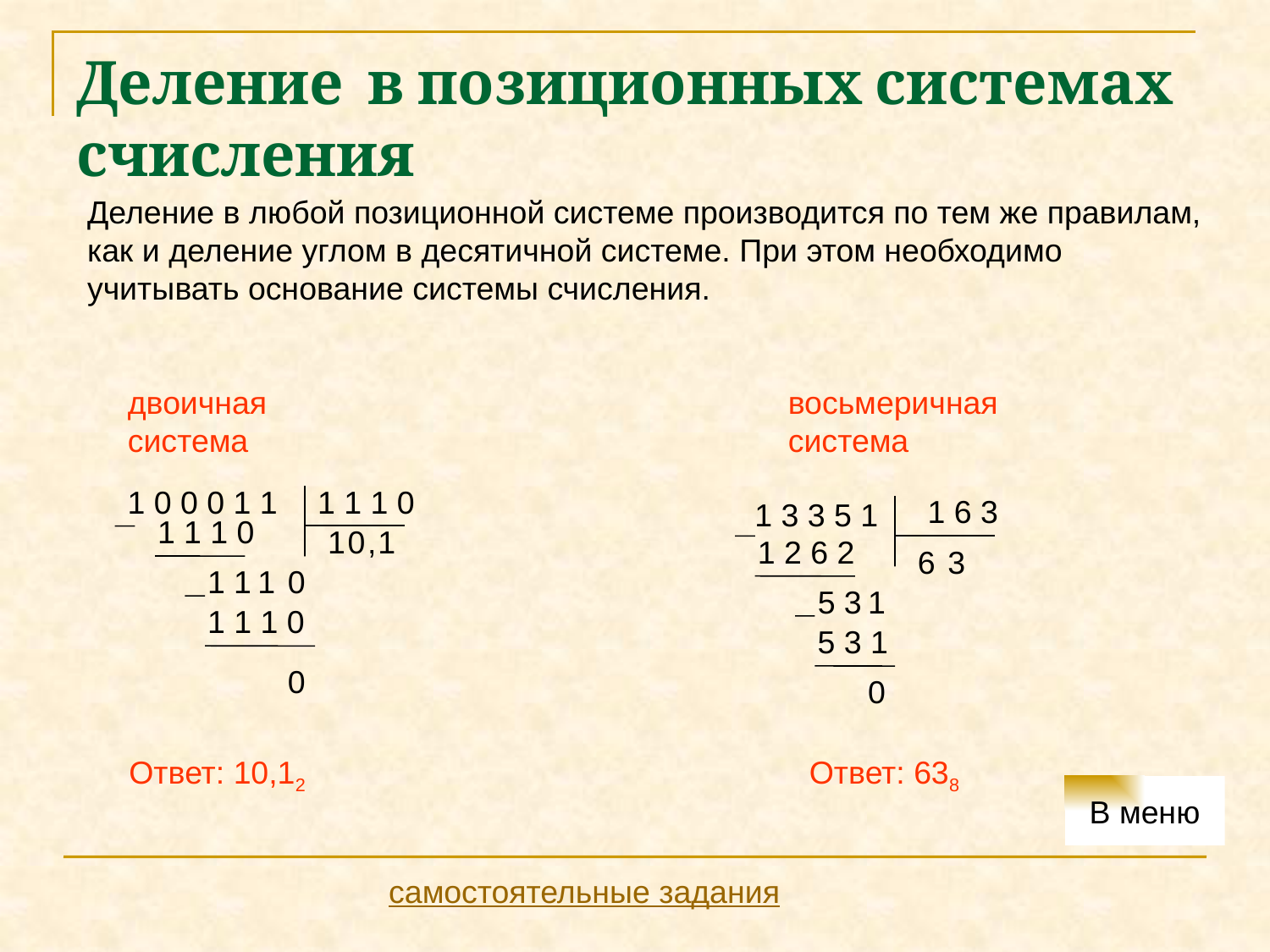

# Деление  в позиционных системах счисления
Деление в любой позиционной системе производится по тем же правилам, как и деление углом в десятичной системе. При этом необходимо учитывать основание системы счисления.

двоичная
система
восьмеричная
система
1 0 0 0 1 1
1 1 1 0

1 6 3
1 3 3 5 1

1 1 1 0
1
0
,
1

1 2 6 2

6
3

1 1
1
0

5 3
1

1 1 1 0

5 3 1

0

0
Ответ: 10,12
Ответ: 638
В меню

самостоятельные задания